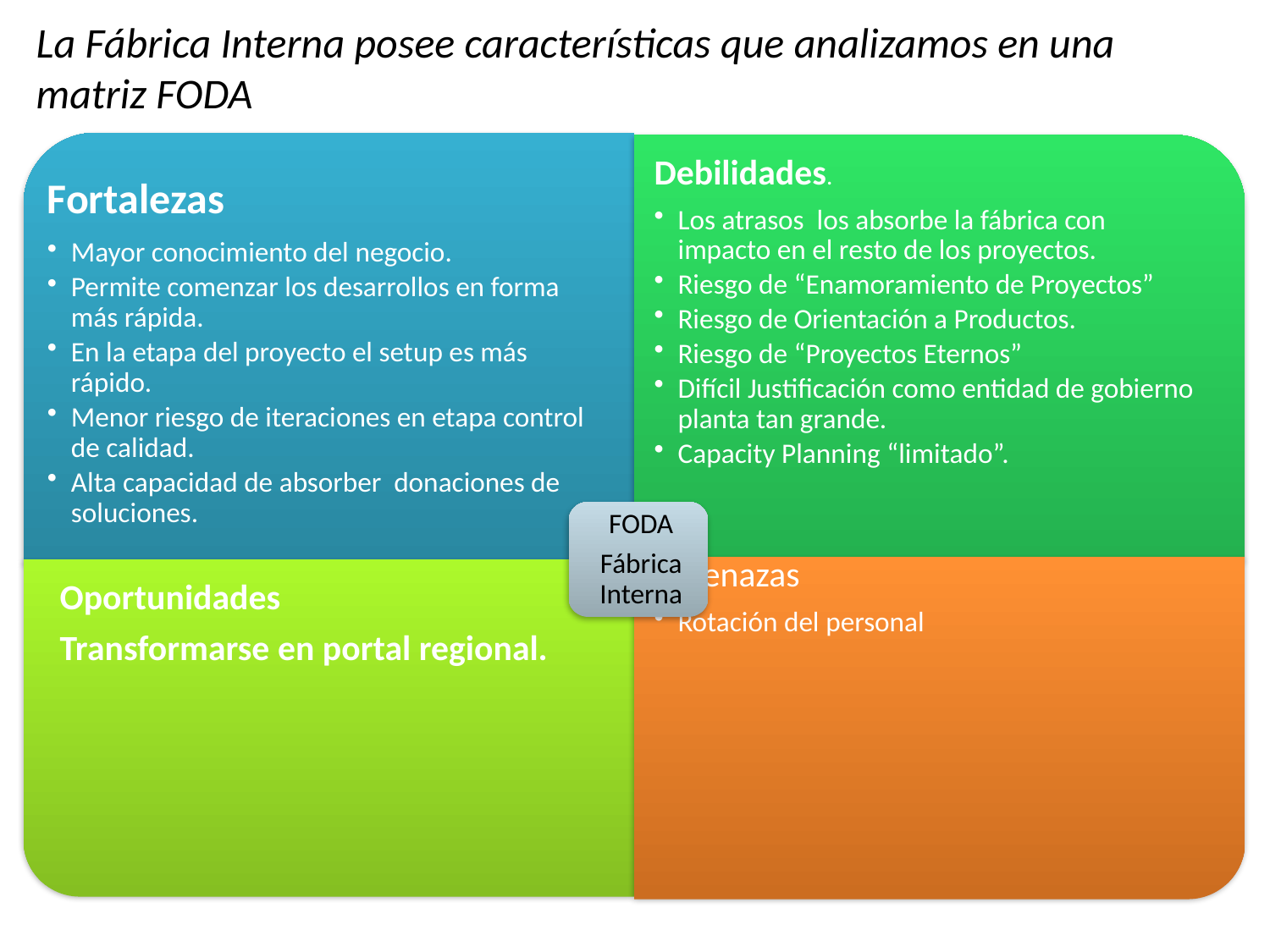

La Fábrica Interna posee características que analizamos en una matriz FODA
Fortalezas
Mayor conocimiento del negocio.
Permite comenzar los desarrollos en forma más rápida.
En la etapa del proyecto el setup es más rápido.
Menor riesgo de iteraciones en etapa control de calidad.
Alta capacidad de absorber  donaciones de soluciones.
Debilidades.
Los atrasos  los absorbe la fábrica con  impacto en el resto de los proyectos.
Riesgo de “Enamoramiento de Proyectos”
Riesgo de Orientación a Productos.
Riesgo de “Proyectos Eternos”
Difícil Justificación como entidad de gobierno planta tan grande.
Capacity Planning “limitado”.
Oportunidades
Transformarse en portal regional.

Amenazas
Rotación del personal
FODA
Fábrica Interna